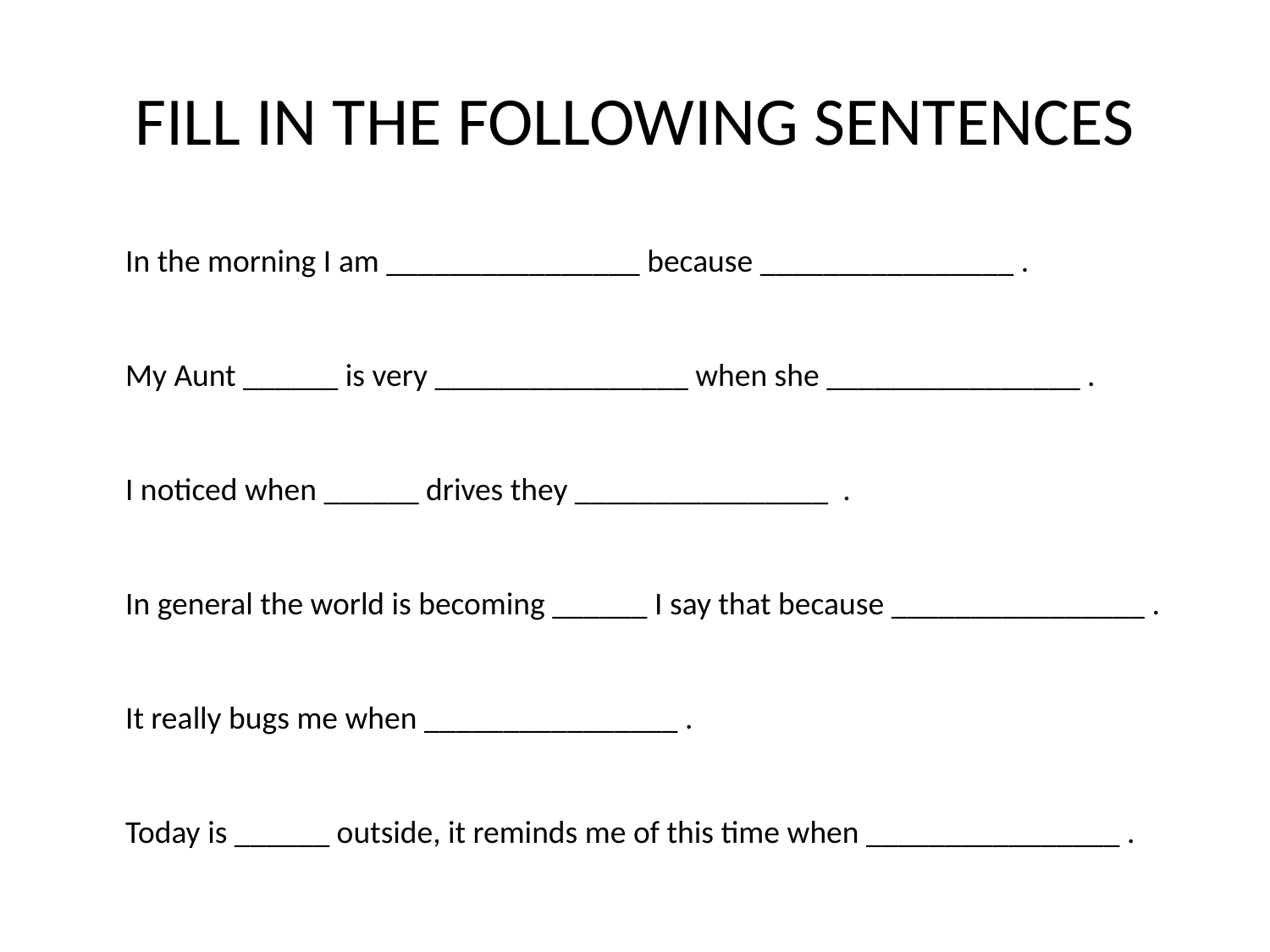

# FILL IN THE FOLLOWING SENTENCES
In the morning I am ________________ because ________________ .

My Aunt ______ is very ________________ when she ________________ .

I noticed when ______ drives they ________________  .

In general the world is becoming ______ I say that because ________________ .

It really bugs me when ________________ .

Today is ______ outside, it reminds me of this time when ________________ .